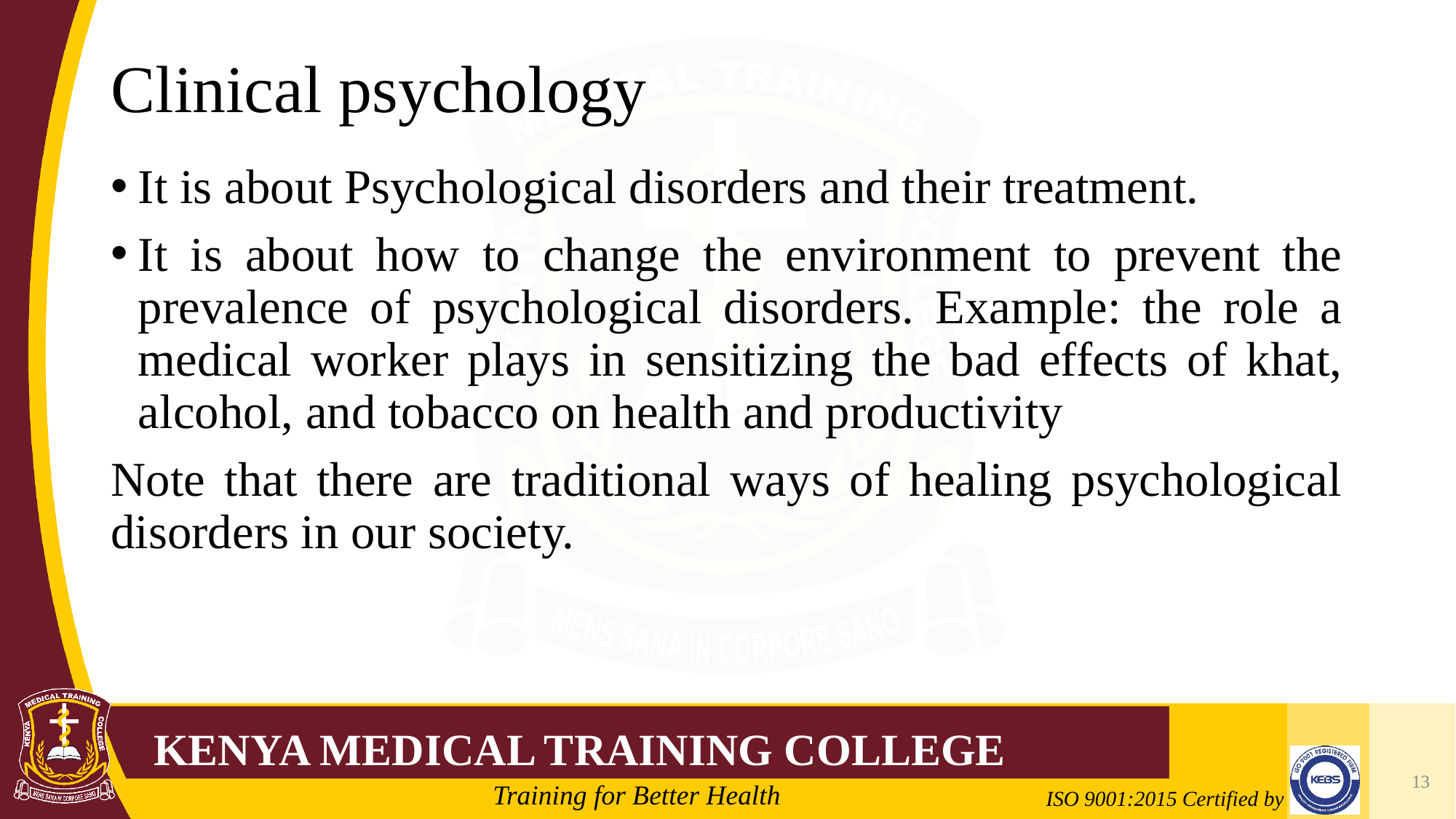

# Clinical psychology
It is about Psychological disorders and their treatment.
It is about how to change the environment to prevent the prevalence of psychological disorders. Example: the role a medical worker plays in sensitizing the bad effects of khat, alcohol, and tobacco on health and productivity
Note that there are traditional ways of healing psychological disorders in our society.

13